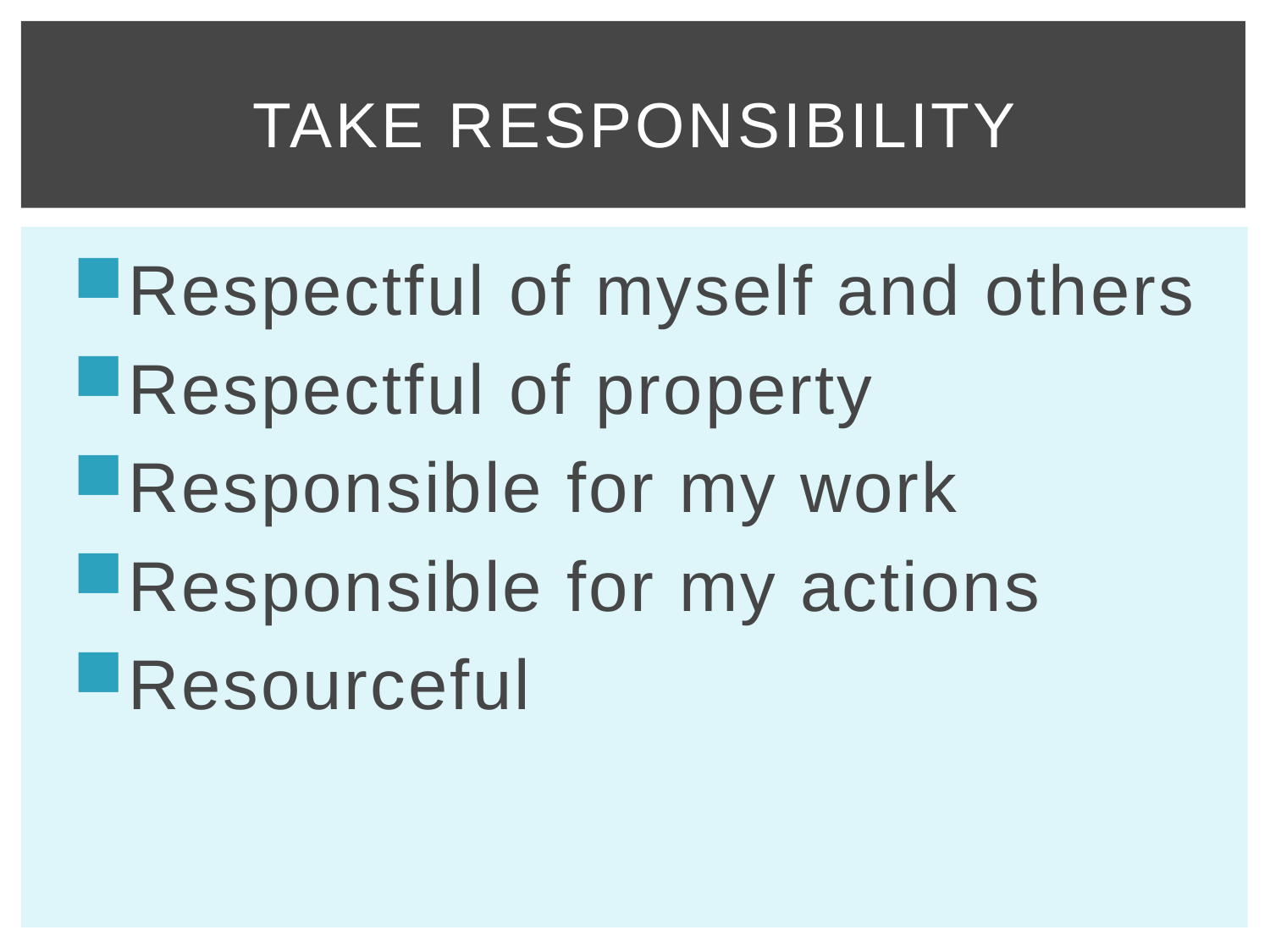

# Take Responsibility
Respectful of myself and others
Respectful of property
Responsible for my work
Responsible for my actions
Resourceful